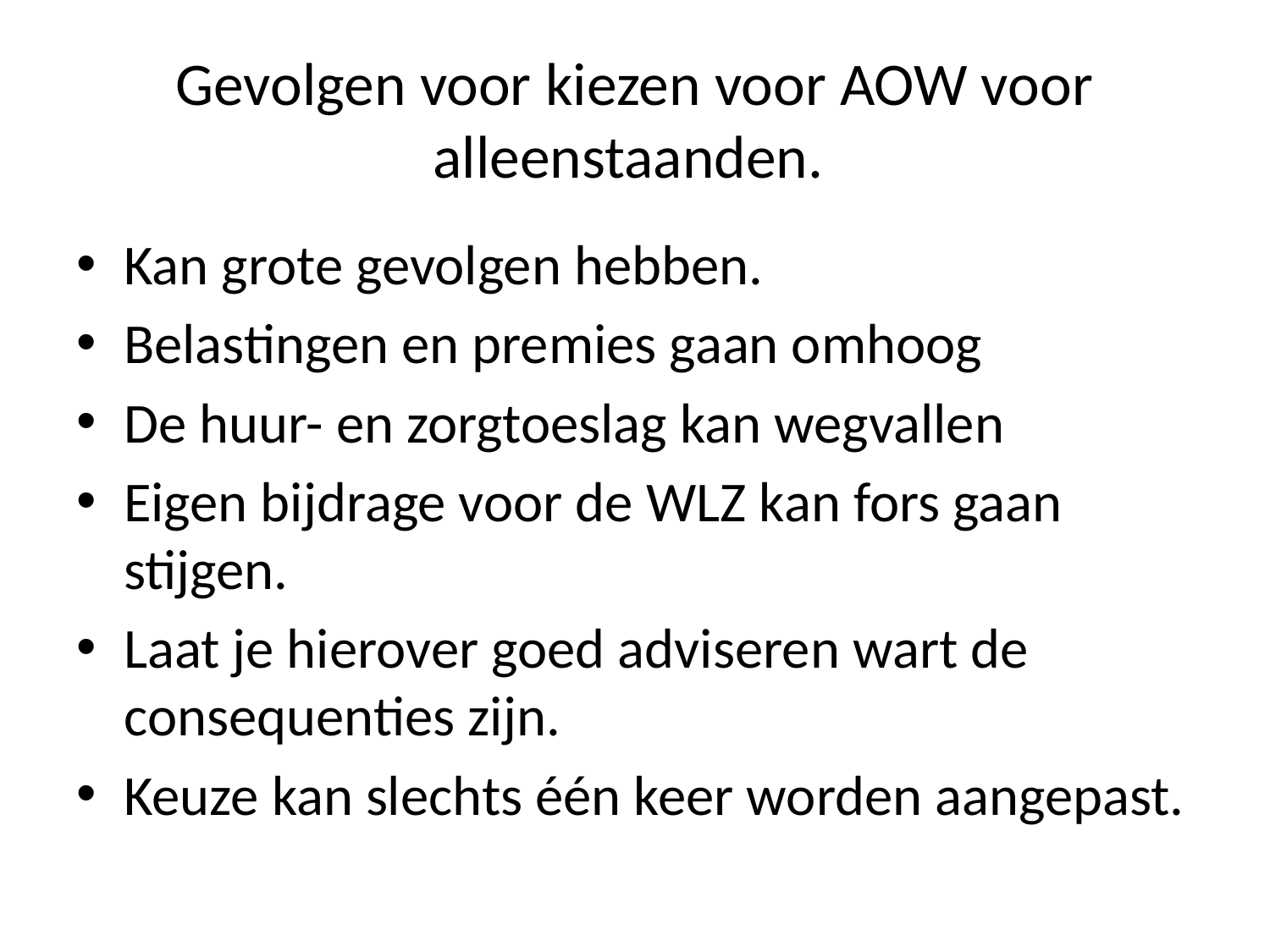

# Gevolgen voor kiezen voor AOW voor alleenstaanden.
Kan grote gevolgen hebben.
Belastingen en premies gaan omhoog
De huur- en zorgtoeslag kan wegvallen
Eigen bijdrage voor de WLZ kan fors gaan stijgen.
Laat je hierover goed adviseren wart de consequenties zijn.
Keuze kan slechts één keer worden aangepast.